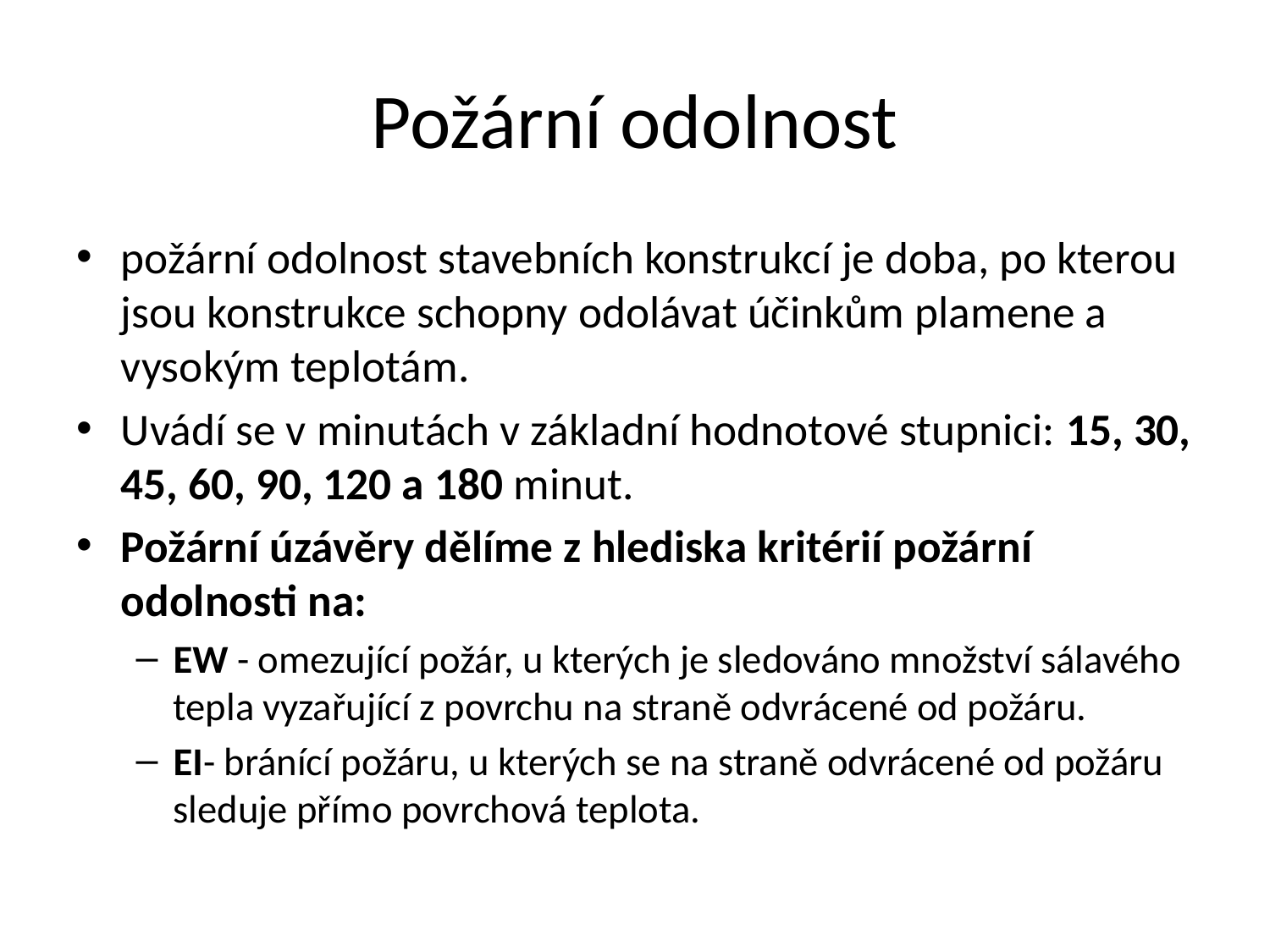

# Požární odolnost
požární odolnost stavebních konstrukcí je doba, po kterou jsou konstrukce schopny odolávat účinkům plamene a vysokým teplotám.
Uvádí se v minutách v základní hodnotové stupnici: 15, 30, 45, 60, 90, 120 a 180 minut.
Požární úzávěry dělíme z hlediska kritérií požární odolnosti na:
EW - omezující požár, u kterých je sledováno množství sálavého tepla vyzařující z povrchu na straně odvrácené od požáru.
EI- bránící požáru, u kterých se na straně odvrácené od požáru sleduje přímo povrchová teplota.